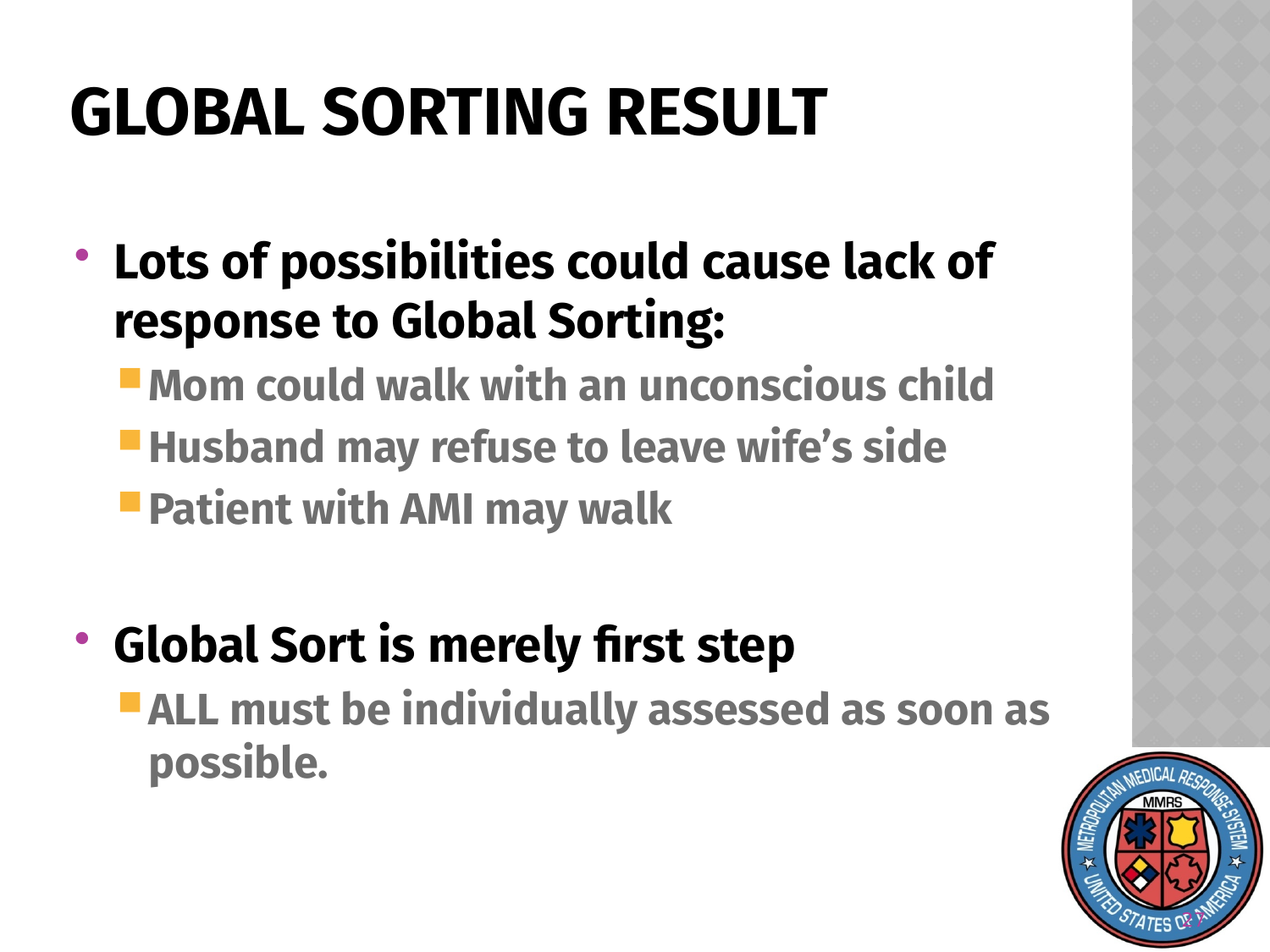

# Global Sorting Result
Lots of possibilities could cause lack of response to Global Sorting:
Mom could walk with an unconscious child
Husband may refuse to leave wife’s side
Patient with AMI may walk

Global Sort is merely first step
ALL must be individually assessed as soon as possible.

27